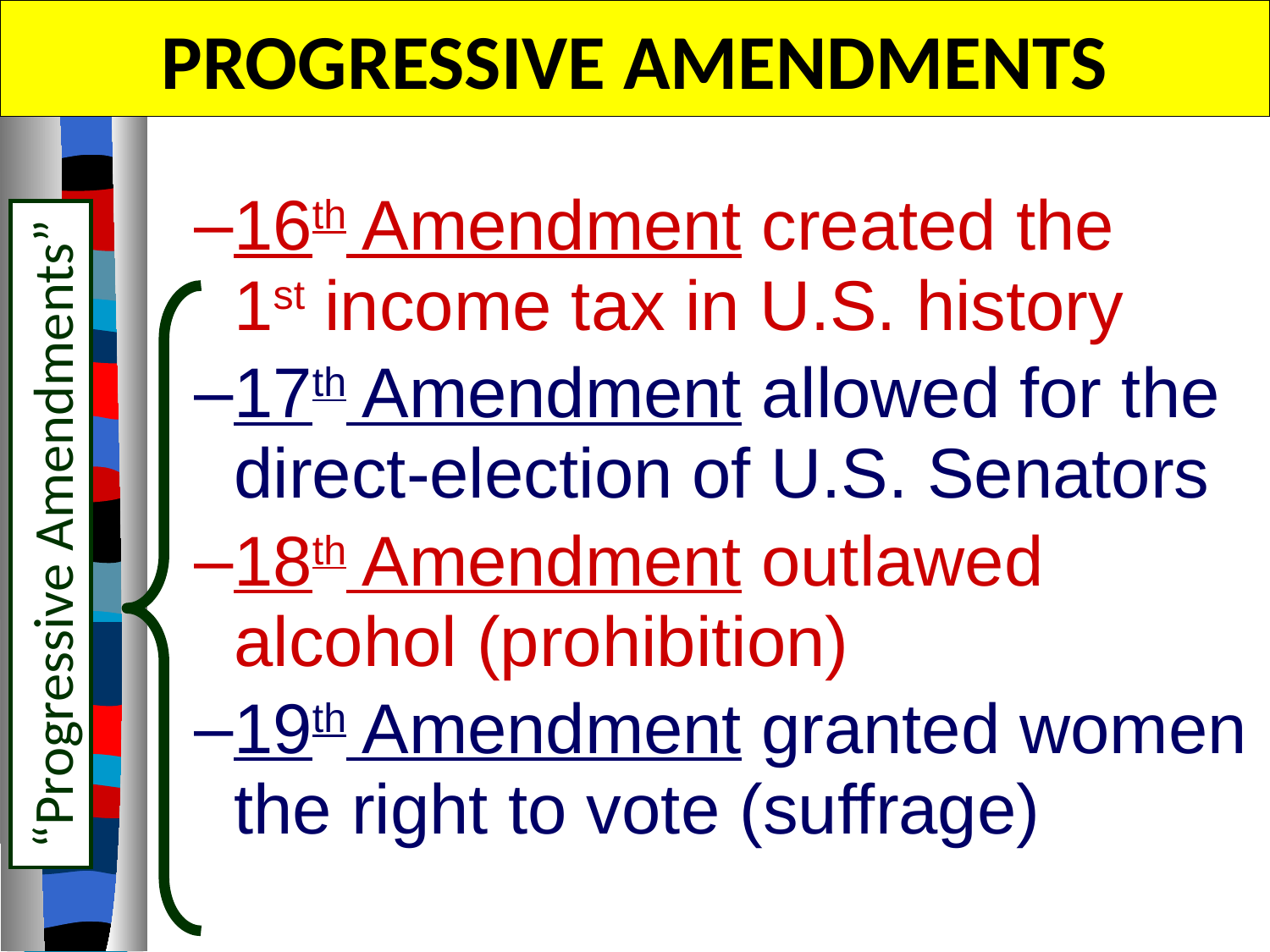

# PROGRESSIVE AMENDMENTS
16th Amendment created the
1st income tax in U.S. history
17th Amendment allowed for the direct-election of U.S. Senators
18th Amendment outlawed alcohol (prohibition)
19th Amendment granted women the right to vote (suffrage)

“Progressive Amendments”